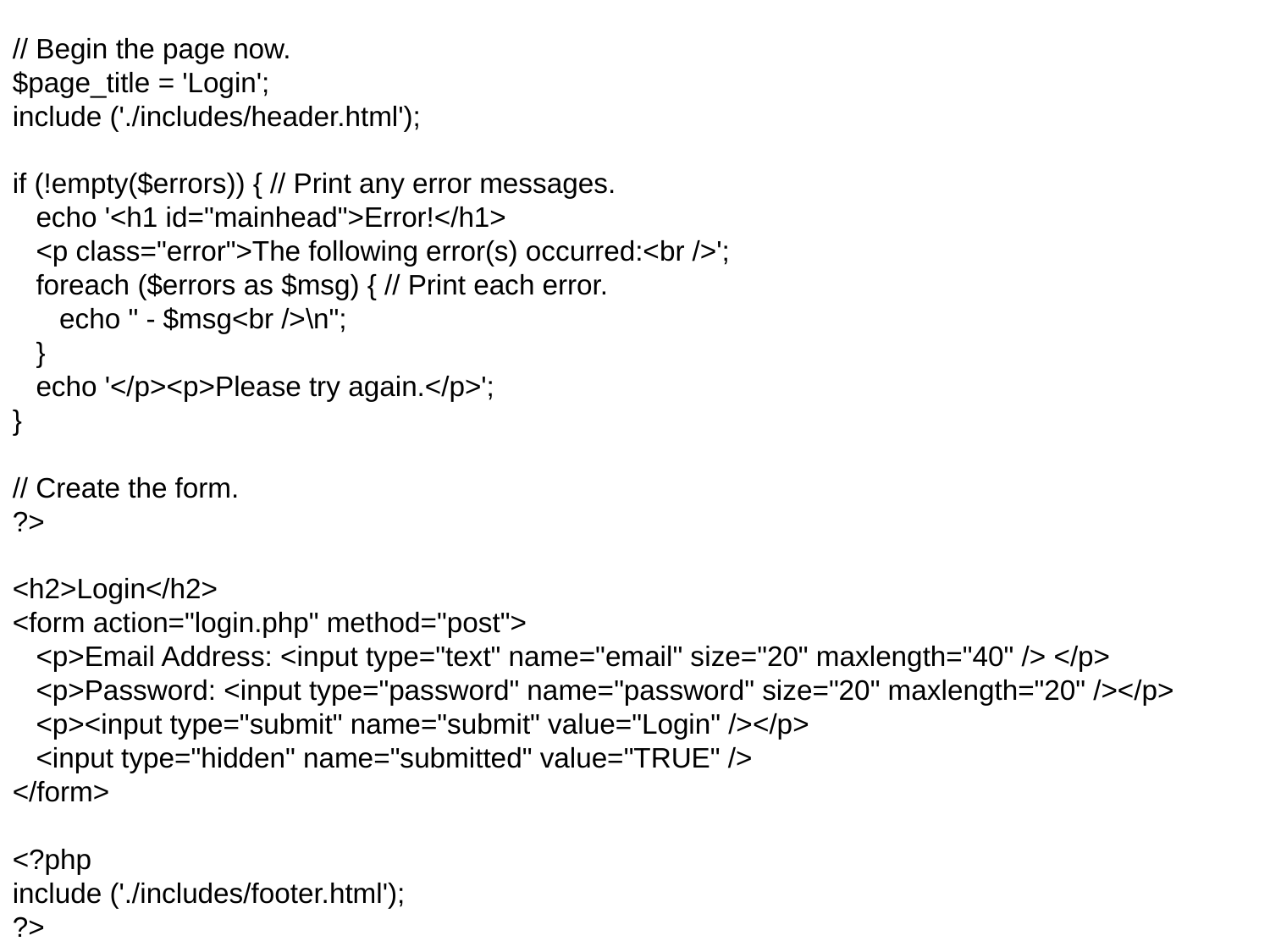

// Begin the page now.
$page_title = 'Login';
include ('./includes/header.html');

if (!empty($errors)) { // Print any error messages.
   echo '<h1 id="mainhead">Error!</h1>
   <p class="error">The following error(s) occurred:<br />';
   foreach ($errors as $msg) { // Print each error.
      echo " - $msg<br />\n";
   }
   echo '</p><p>Please try again.</p>';
}

// Create the form.
?>

<h2>Login</h2>
<form action="login.php" method="post">
   <p>Email Address: <input type="text" name="email" size="20" maxlength="40" /> </p>
   <p>Password: <input type="password" name="password" size="20" maxlength="20" /></p>
   <p><input type="submit" name="submit" value="Login" /></p>
   <input type="hidden" name="submitted" value="TRUE" />
</form>

<?php
include ('./includes/footer.html');
?>